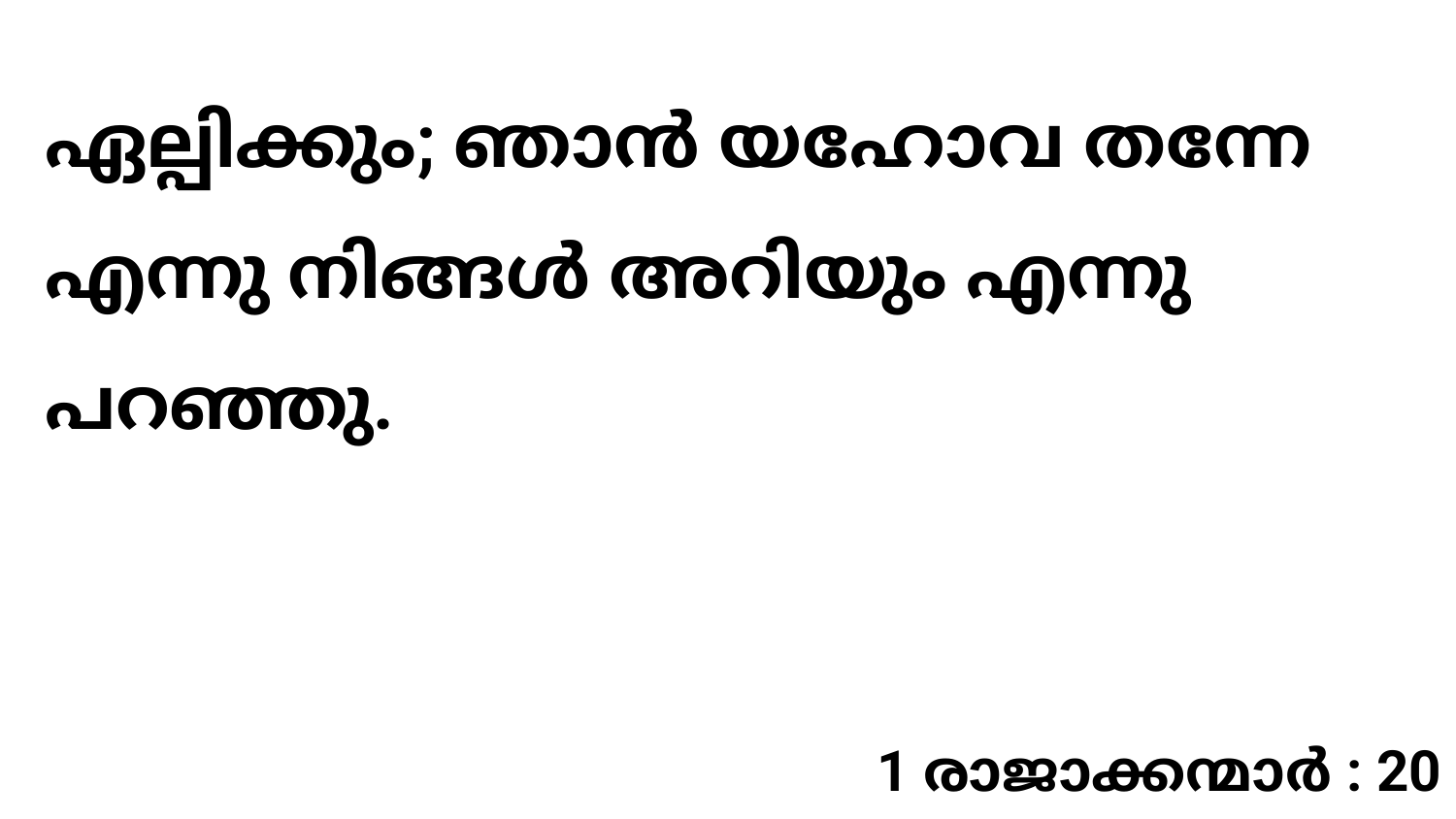

ഏല്പിക്കും; ഞാൻ യഹോവ തന്നേ എന്നു നിങ്ങൾ അറിയും എന്നു പറഞ്ഞു.
1 രാജാക്കന്മാർ : 20